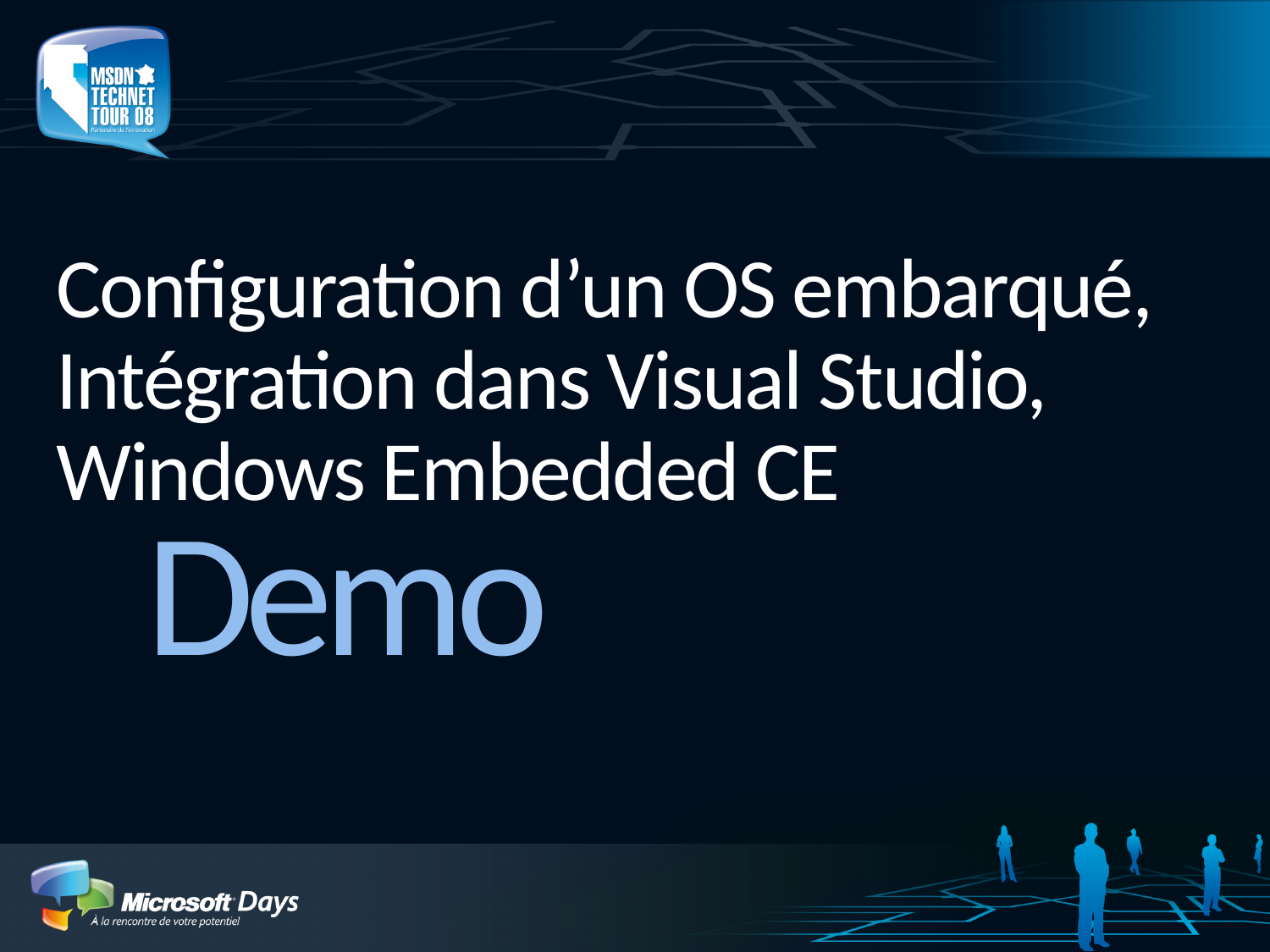

# Configuration d’un OS embarqué, Intégration dans Visual Studio, Windows Embedded CE
Demo